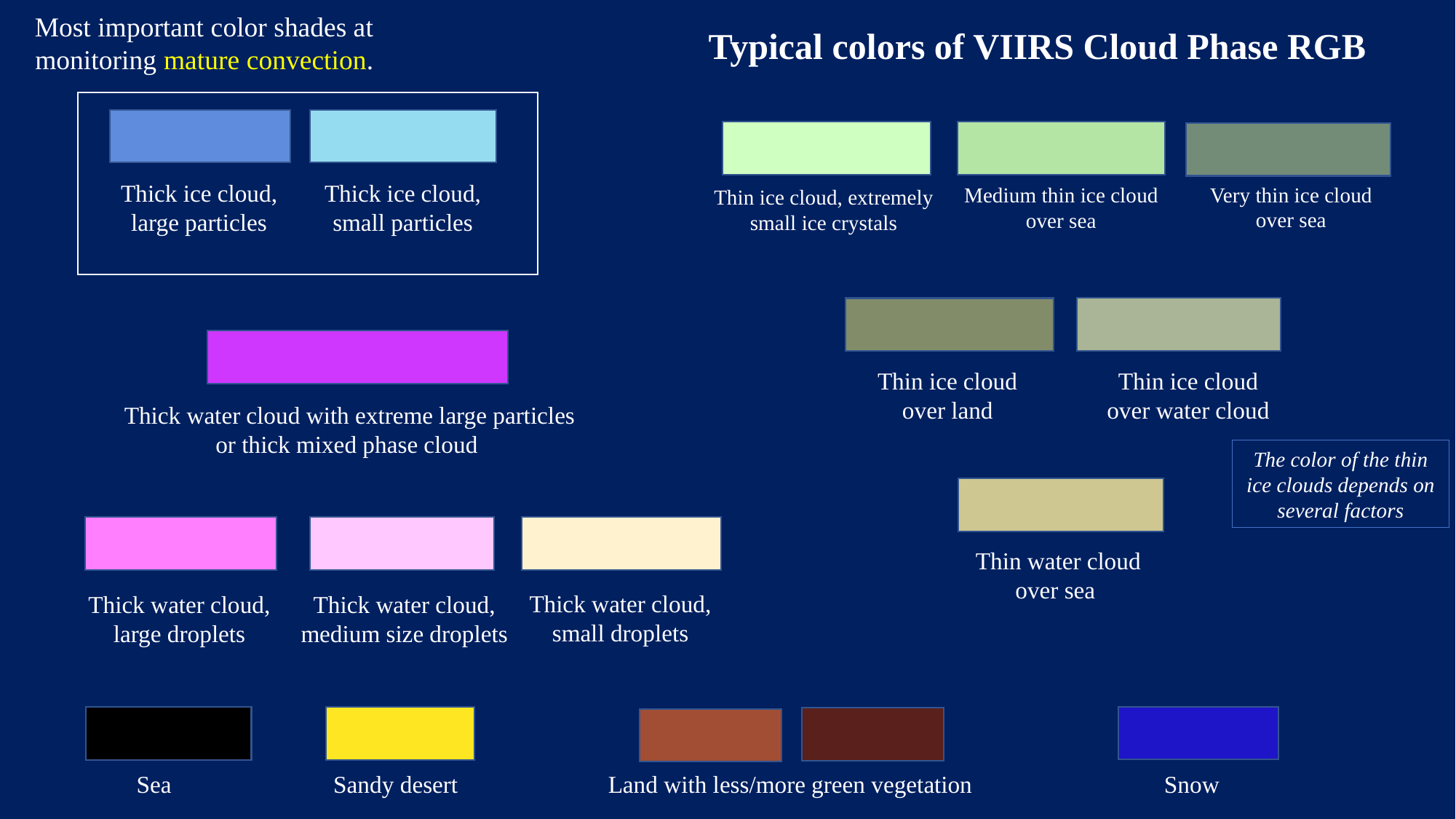

Most important color shades at monitoring mature convection.
Typical colors of VIIRS Cloud Phase RGB

Thick ice cloud, large particles
Thick ice cloud, small particles
Very thin ice cloud over sea
Medium thin ice cloud over sea
Thin ice cloud, extremely small ice crystals

Thin ice cloud over water cloud
Thin ice cloud over land
Thick water cloud with extreme large particles or thick mixed phase cloud
The color of the thin ice clouds depends on several factors

Thin water cloud over sea
Thick water cloud, small droplets
Thick water cloud, large droplets
Thick water cloud, medium size droplets

        Sea                           Sandy desert                         Land with less/more green vegetation                                Snow